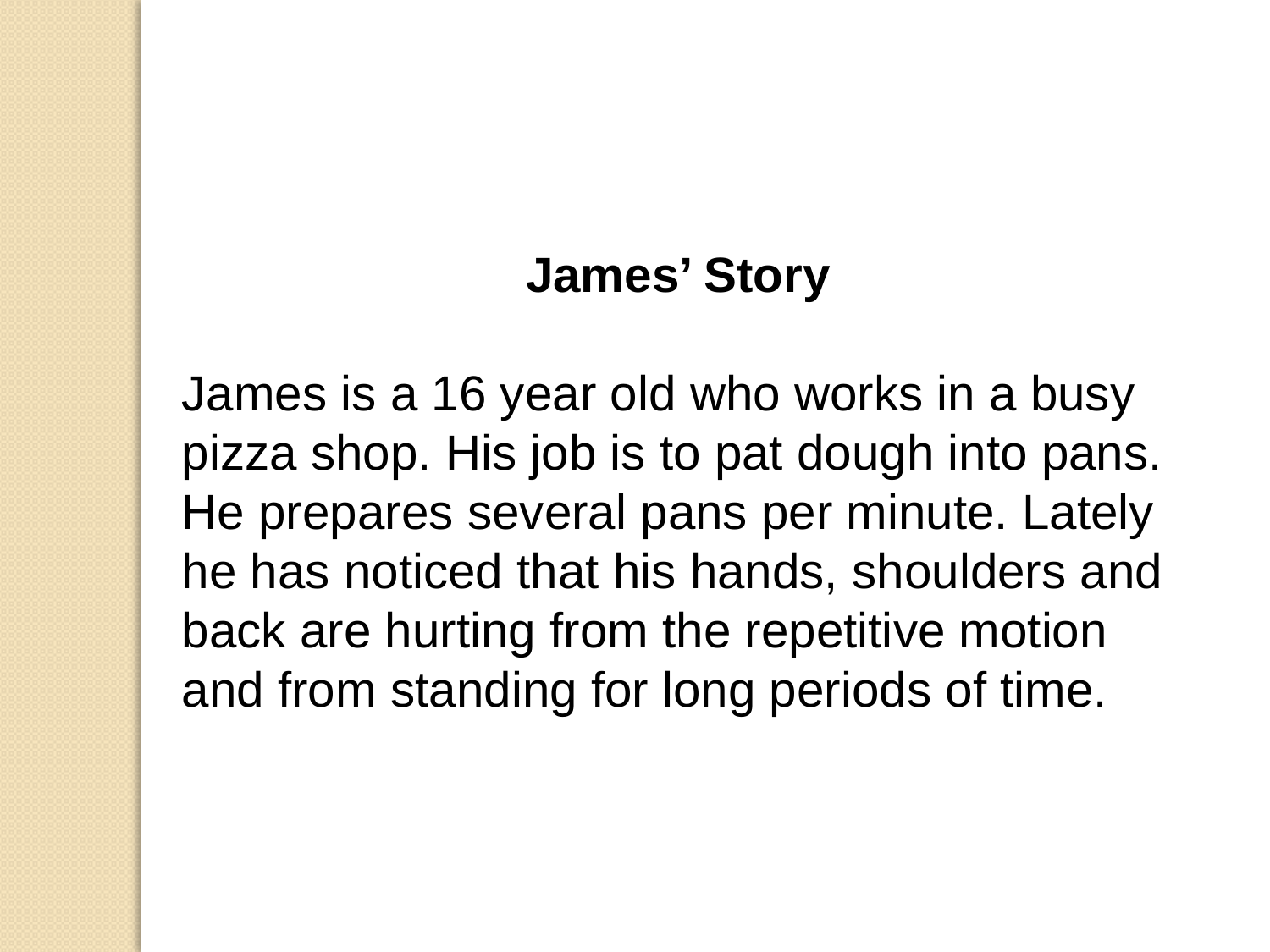

James’ Story

James is a 16 year old who works in a busy
pizza shop. His job is to pat dough into pans.
He prepares several pans per minute. Lately he has noticed that his hands, shoulders and back are hurting from the repetitive motion and from standing for long periods of time.